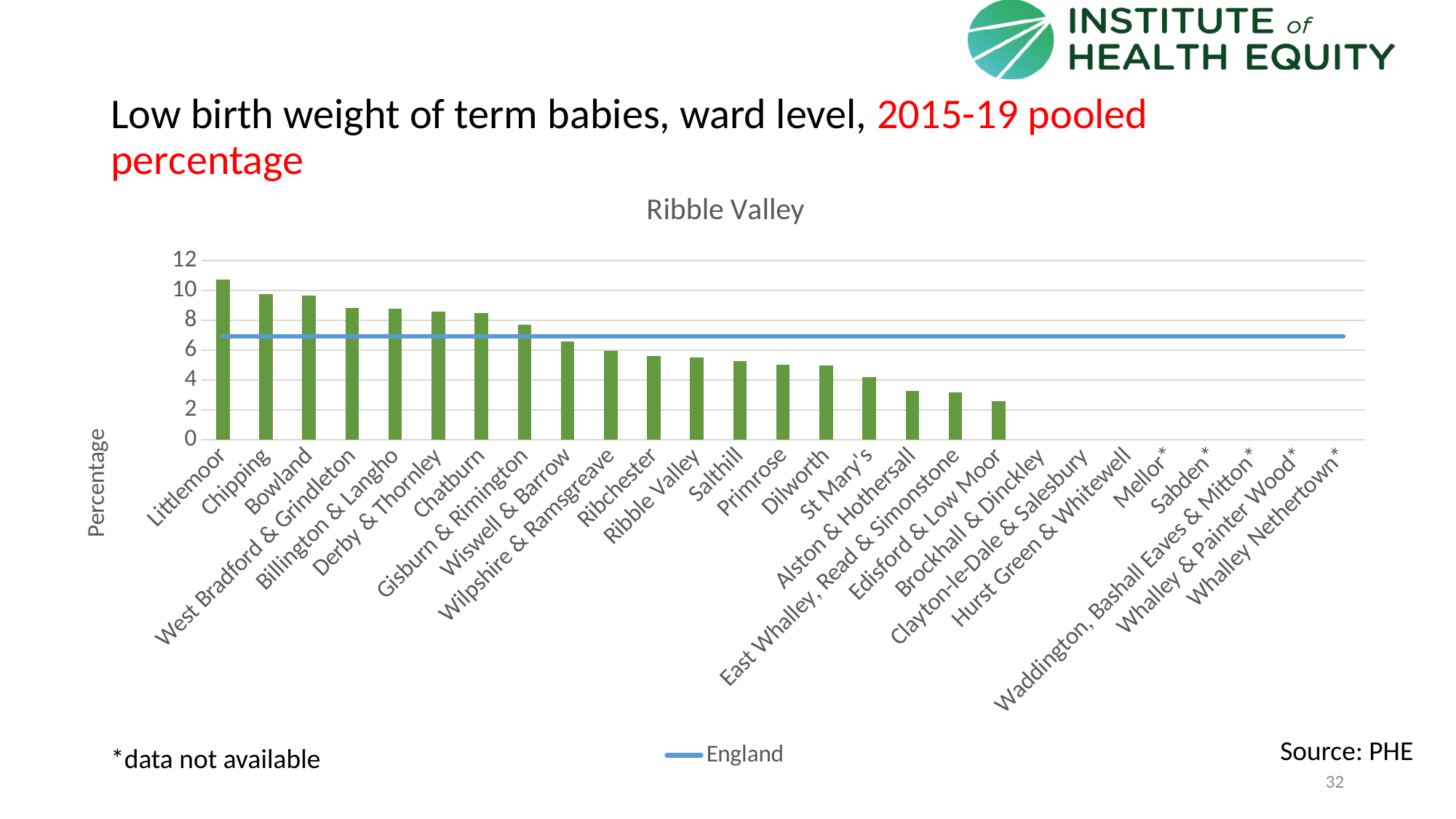

# Low birth weight of term babies, ward level, 2015-19 pooled percentage

### Chart: Ribble Valley

| Category | Area | England |
|---|---|---|
| Littlemoor | 10.7383 | 6.92913013034713 |
| Chipping | 9.7561 | 6.92913013034713 |
| Bowland | 9.6774 | 6.92913013034713 |
| West Bradford & Grindleton | 8.8235 | 6.92913013034713 |
| Billington & Langho | 8.8 | 6.92913013034713 |
| Derby & Thornley | 8.589 | 6.92913013034713 |
| Chatburn | 8.5106 | 6.92913013034713 |
| Gisburn & Rimington | 7.6923 | 6.92913013034713 |
| Wiswell & Barrow | 6.5789 | 6.92913013034713 |
| Wilpshire & Ramsgreave | 5.9701 | 6.92913013034713 |
| Ribchester | 5.6338 | 6.92913013034713 |
| Ribble Valley | 5.50064460678985 | 6.92913013034713 |
| Salthill | 5.2632 | 6.92913013034713 |
| Primrose | 5.0505 | 6.92913013034713 |
| Dilworth | 4.9587 | 6.92913013034713 |
| St Mary's | 4.2105 | 6.92913013034713 |
| Alston & Hothersall | 3.252 | 6.92913013034713 |
| East Whalley, Read & Simonstone | 3.1579 | 6.92913013034713 |
| Edisford & Low Moor | 2.6178 | 6.92913013034713 |
| Brockhall & Dinckley | None | 6.92913013034713 |
| Clayton-le-Dale & Salesbury | None | 6.92913013034713 |
| Hurst Green & Whitewell | None | 6.92913013034713 |
| Mellor* | None | 6.92913013034713 |
| Sabden* | None | 6.92913013034713 |
| Waddington, Bashall Eaves & Mitton* | None | 6.92913013034713 |
| Whalley & Painter Wood* | None | 6.92913013034713 |
| Whalley Nethertown* | None | 6.92913013034713 |
Source: PHE
*data not available
32